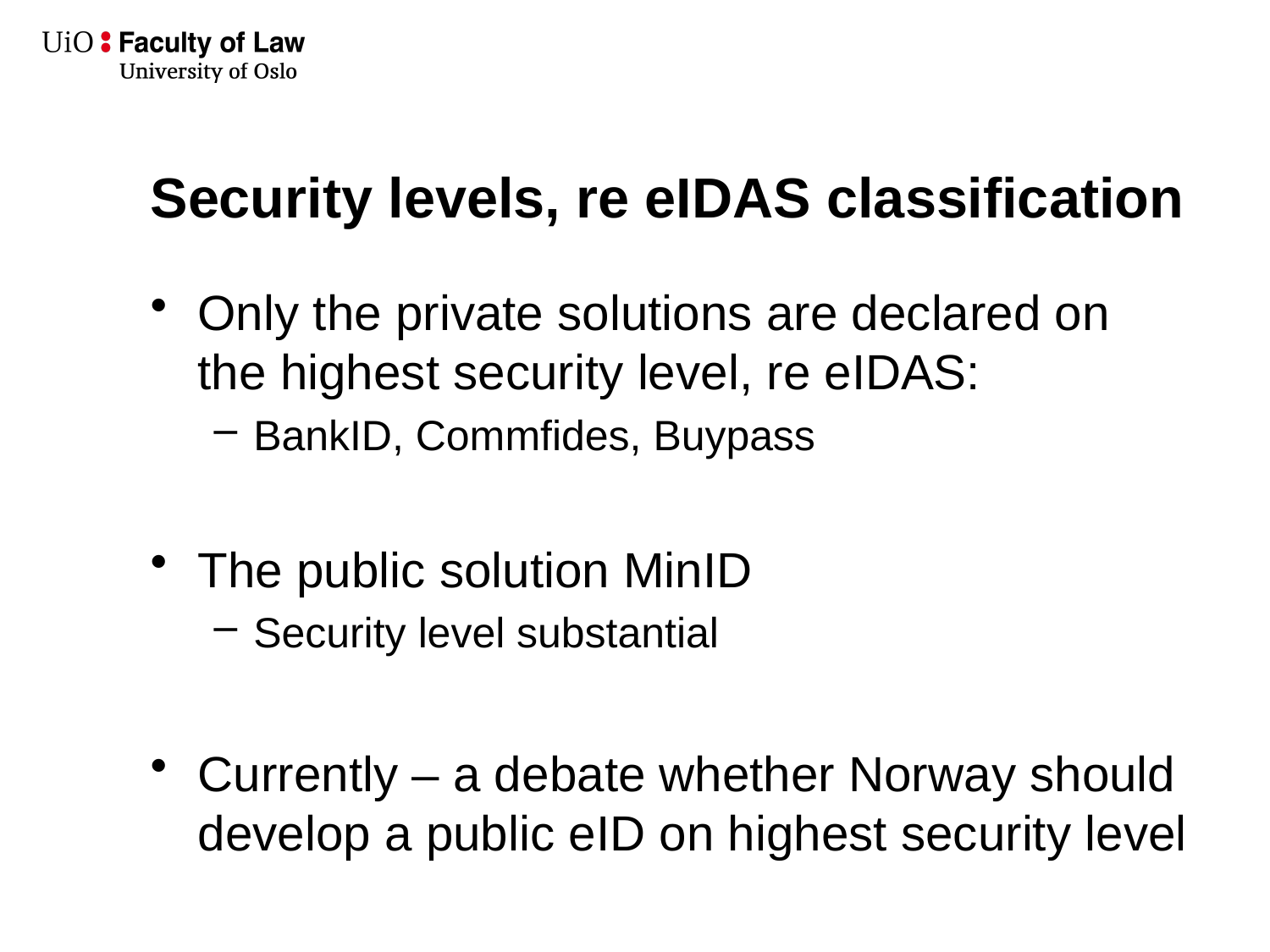

# Security levels, re eIDAS classification
Only the private solutions are declared on the highest security level, re eIDAS:
BankID, Commfides, Buypass

The public solution MinID
Security level substantial

Currently – a debate whether Norway should develop a public eID on highest security level